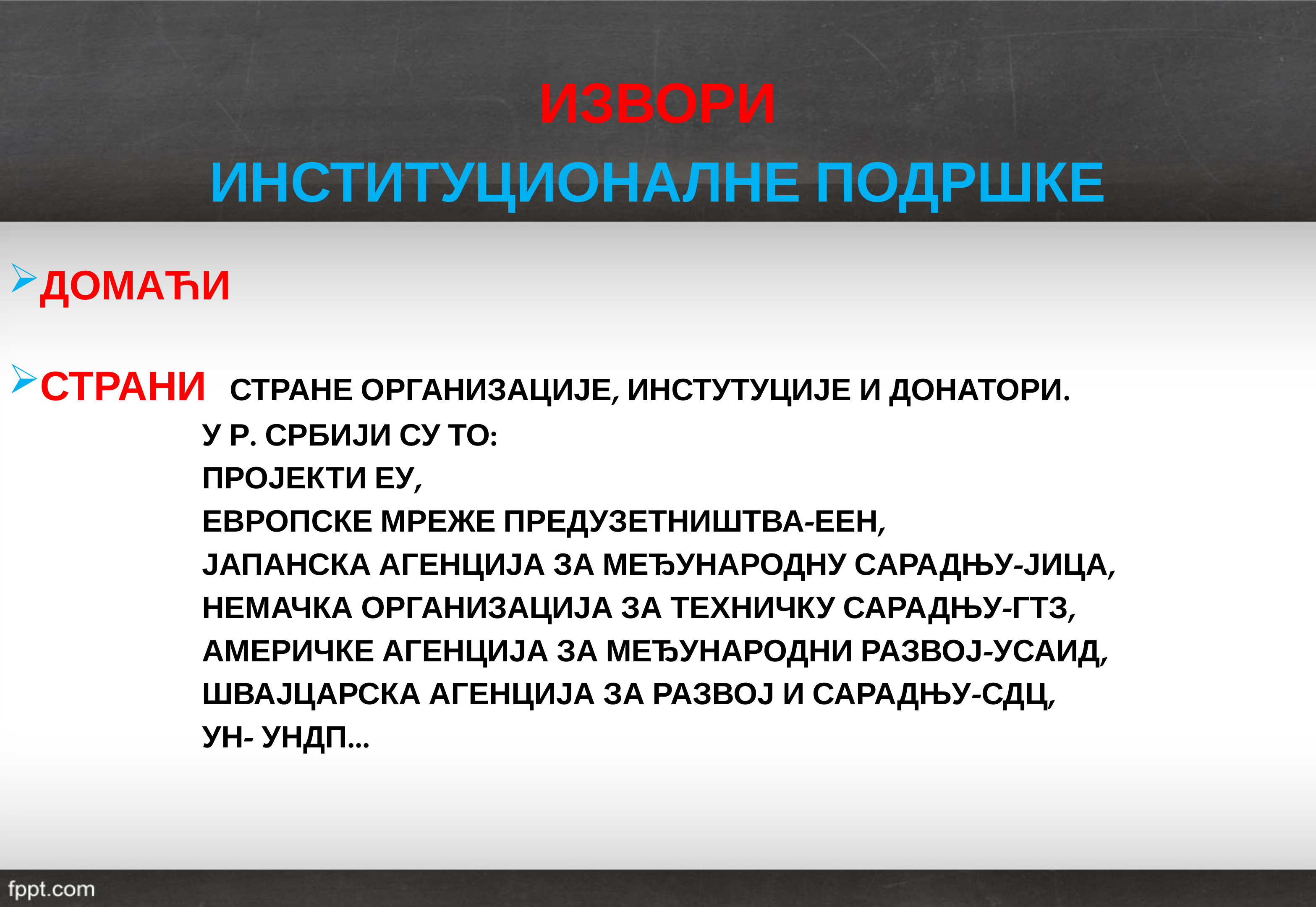

ИЗВОРИ
ИНСТИТУЦИОНАЛНЕ ПОДРШКЕ

ДОМАЋИ

СТРАНИ   СТРАНЕ ОРГАНИЗАЦИЈЕ, ИНСТУТУЦИЈЕ И ДОНАТОРИ.
                         У Р. СРБИЈИ СУ ТО:
                         ПРОЈЕКТИ ЕУ,
                         ЕВРОПСКЕ МРЕЖЕ ПРЕДУЗЕТНИШТВА-ЕЕН,
                         ЈАПАНСКА АГЕНЦИЈА ЗА МЕЂУНАРОДНУ САРАДЊУ-ЈИЦА,
                         НЕМАЧКА ОРГАНИЗАЦИЈА ЗА ТЕХНИЧКУ САРАДЊУ-ГТЗ,
                         АМЕРИЧКЕ АГЕНЦИЈА ЗА МЕЂУНАРОДНИ РАЗВОЈ-УСАИД,
                         ШВАЈЦАРСКА АГЕНЦИЈА ЗА РАЗВОЈ И САРАДЊУ-СДЦ,
                         УН- УНДП...